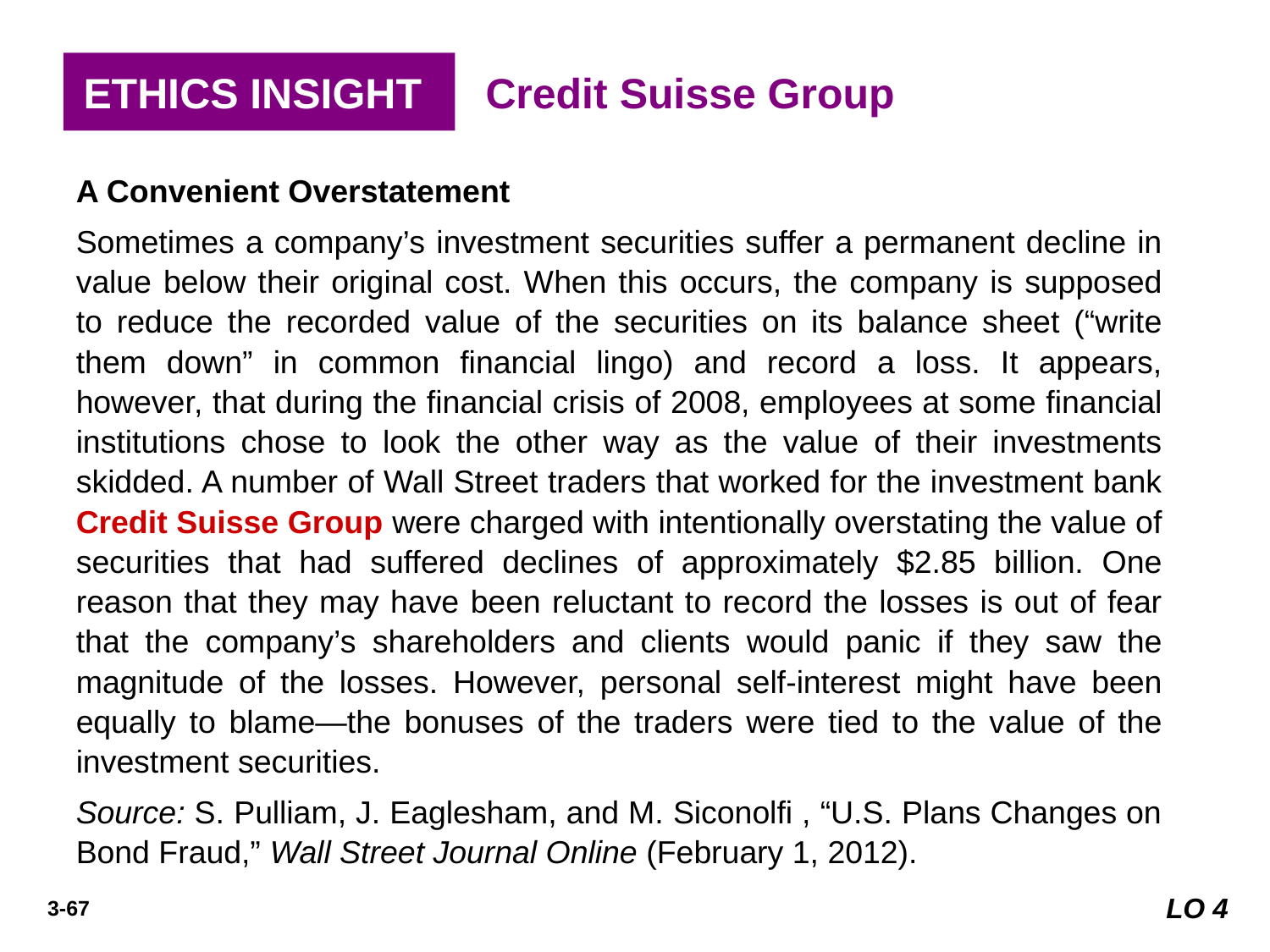

ETHICS INSIGHT
Credit Suisse Group
A Convenient Overstatement
Sometimes a company’s investment securities suffer a permanent decline in value below their original cost. When this occurs, the company is supposed to reduce the recorded value of the securities on its balance sheet (“write them down” in common financial lingo) and record a loss. It appears, however, that during the financial crisis of 2008, employees at some financial institutions chose to look the other way as the value of their investments skidded. A number of Wall Street traders that worked for the investment bank Credit Suisse Group were charged with intentionally overstating the value of securities that had suffered declines of approximately $2.85 billion. One reason that they may have been reluctant to record the losses is out of fear that the company’s shareholders and clients would panic if they saw the magnitude of the losses. However, personal self-interest might have been equally to blame—the bonuses of the traders were tied to the value of the investment securities.
Source: S. Pulliam, J. Eaglesham, and M. Siconolfi , “U.S. Plans Changes on Bond Fraud,” Wall Street Journal Online (February 1, 2012).
LO 4